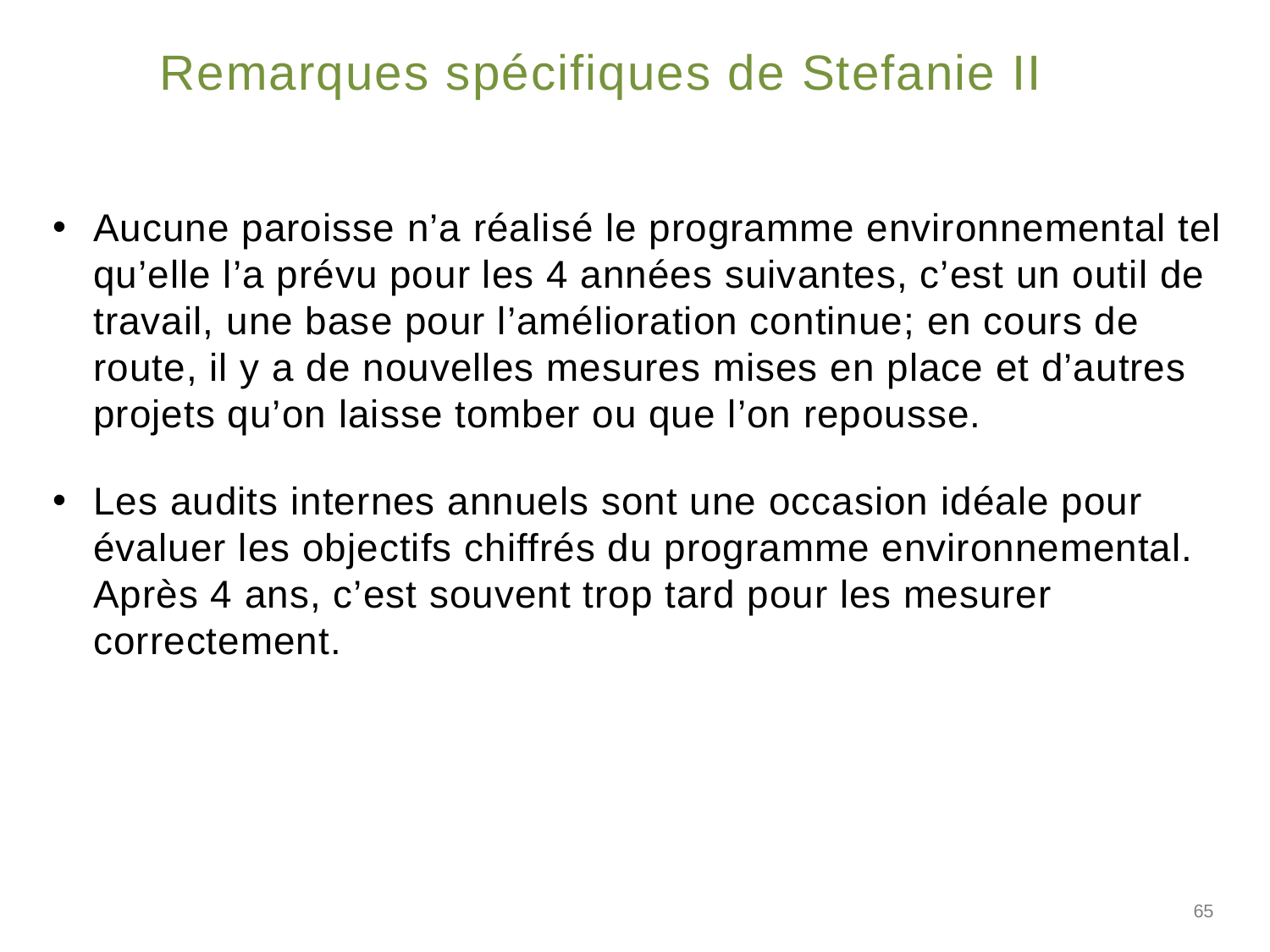

# Remarques spécifiques de Stefanie II
Aucune paroisse n’a réalisé le programme environnemental tel qu’elle l’a prévu pour les 4 années suivantes, c’est un outil de travail, une base pour l’amélioration continue; en cours de route, il y a de nouvelles mesures mises en place et d’autres projets qu’on laisse tomber ou que l’on repousse.
Les audits internes annuels sont une occasion idéale pour évaluer les objectifs chiffrés du programme environnemental. Après 4 ans, c’est souvent trop tard pour les mesurer correctement.

65